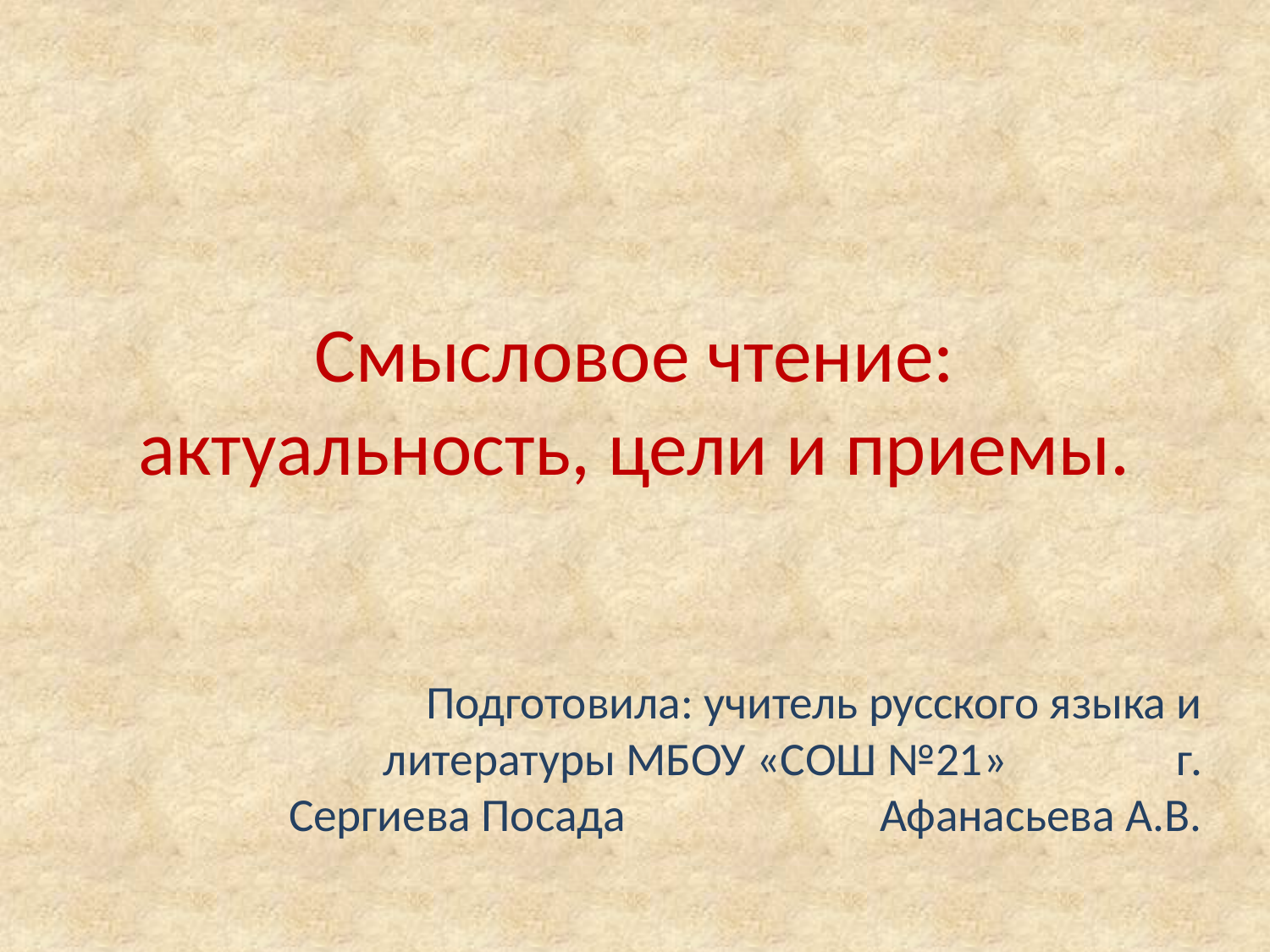

# Смысловое чтение: актуальность, цели и приемы.
Подготовила: учитель русского языка и литературы МБОУ «СОШ №21»                г. Сергиева Посада                        Афанасьева А.В.